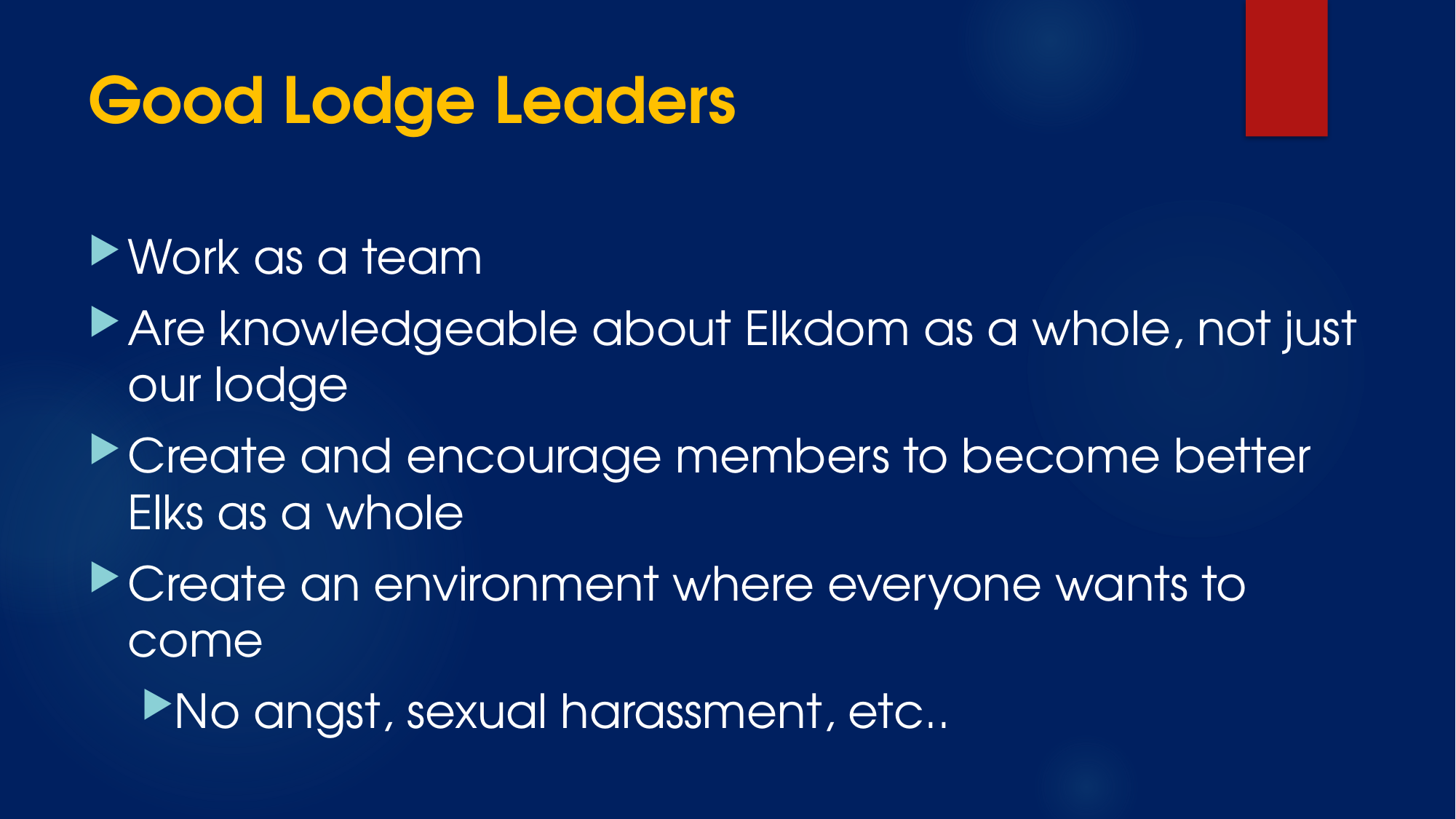

# Good Lodge Leaders
Work as a team
Are knowledgeable about Elkdom as a whole, not just our lodge
Create and encourage members to become better Elks as a whole
Create an environment where everyone wants to come
No angst, sexual harassment, etc..